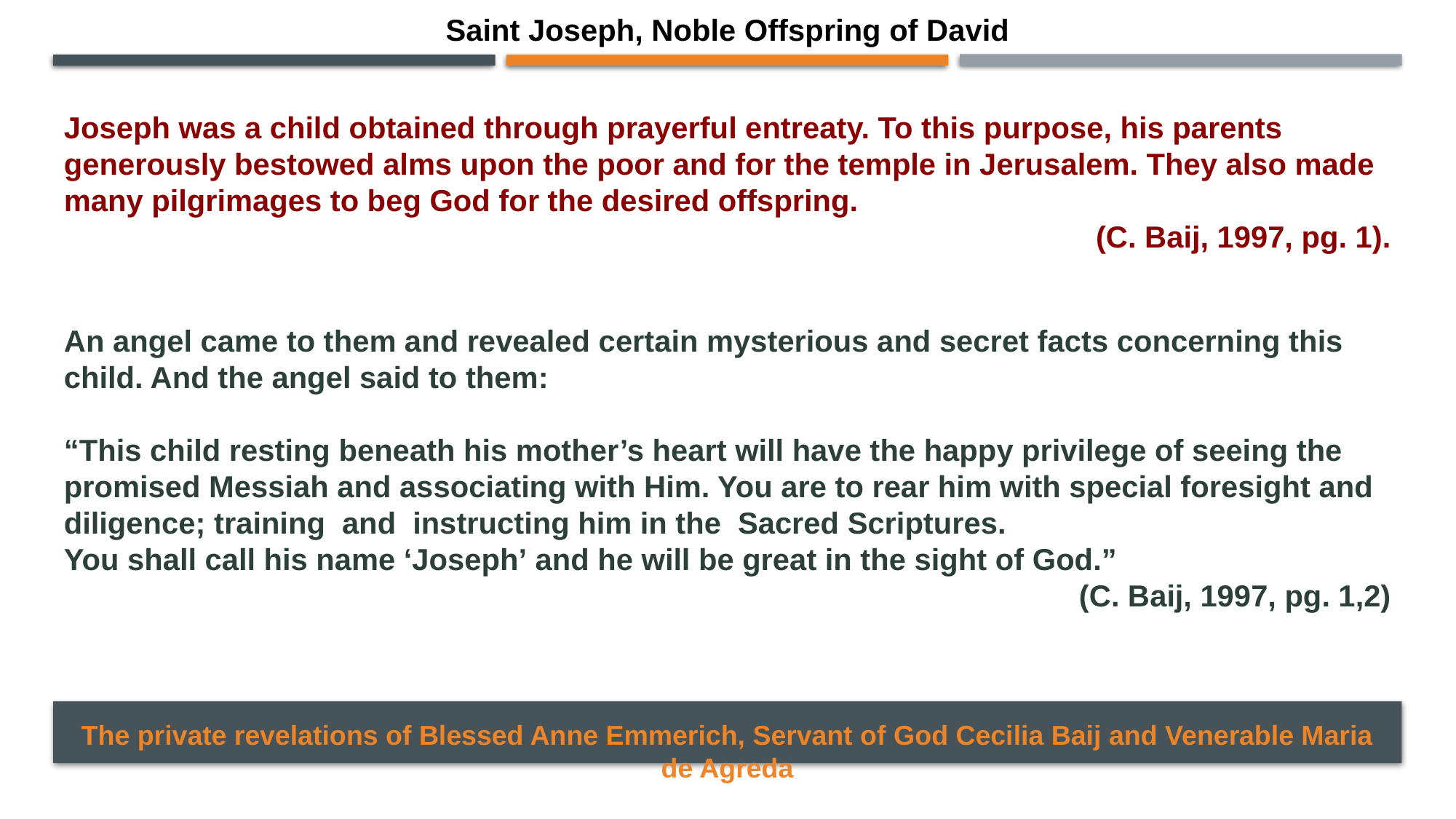

Saint Joseph, Noble Offspring of David

Joseph was a child obtained through prayerful entreaty. To this purpose, his parents generously bestowed alms upon the poor and for the temple in Jerusalem. They also made many pilgrimages to beg God for the desired offspring.
(C. Baij, 1997, pg. 1).
An angel came to them and revealed certain mysterious and secret facts concerning this child. And the angel said to them:
“This child resting beneath his mother’s heart will have the happy privilege of seeing the promised Messiah and associating with Him. You are to rear him with special foresight and diligence; training  and  instructing him in the  Sacred Scriptures.
You shall call his name ‘Joseph’ and he will be great in the sight of God.”
(C. Baij, 1997, pg. 1,2)

The private revelations of Blessed Anne Emmerich, Servant of God Cecilia Baij and Venerable Maria de Agreda